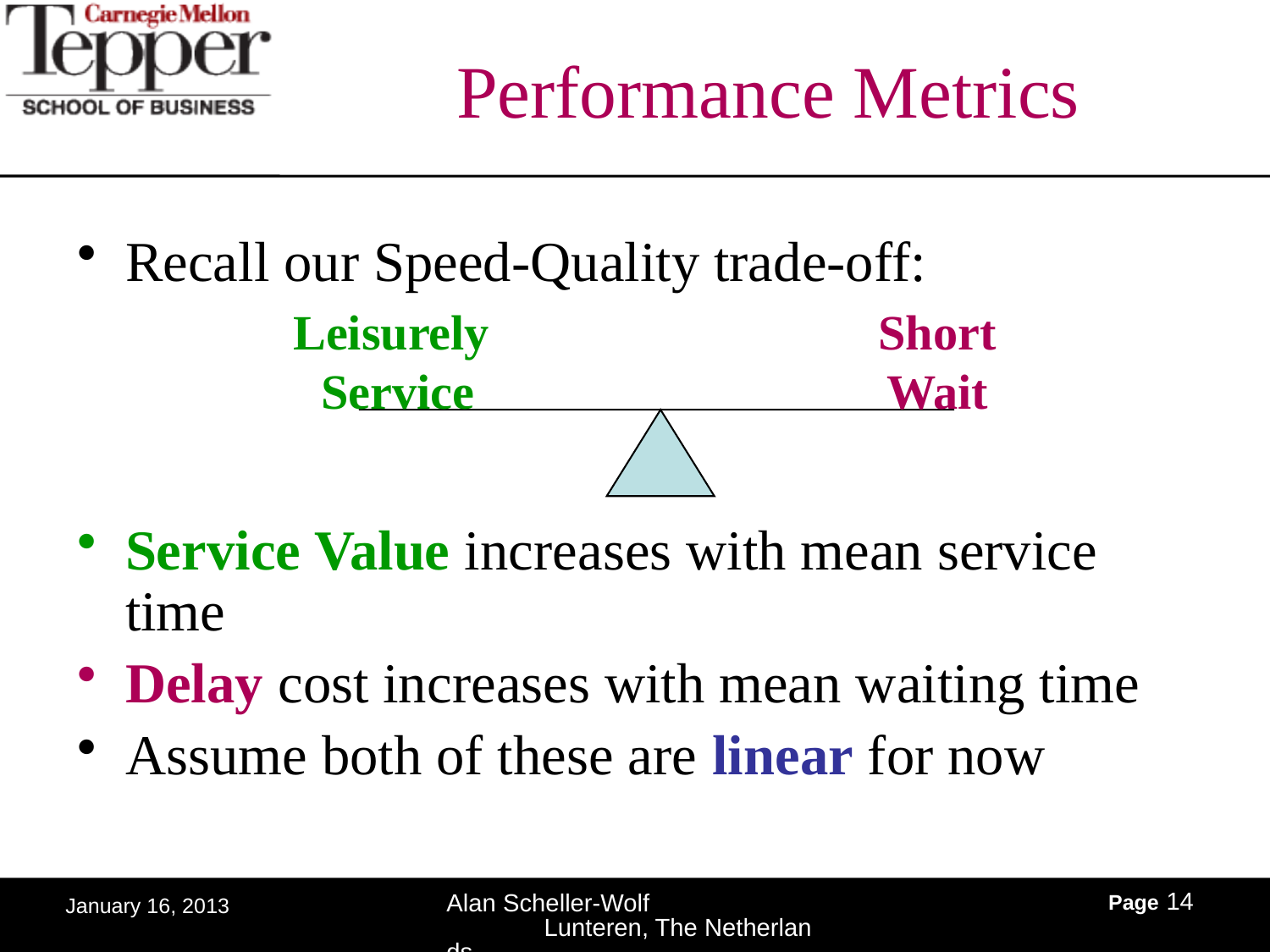

# Performance Metrics
Recall our Speed-Quality trade-off:

Service Value increases with mean service time
Delay cost increases with mean waiting time
Assume both of these are linear for now

Leisurely
Service
Short
Wait

Page 14
Alan Scheller-Wolf                                      Lunteren, The Netherlands
January 16, 2013